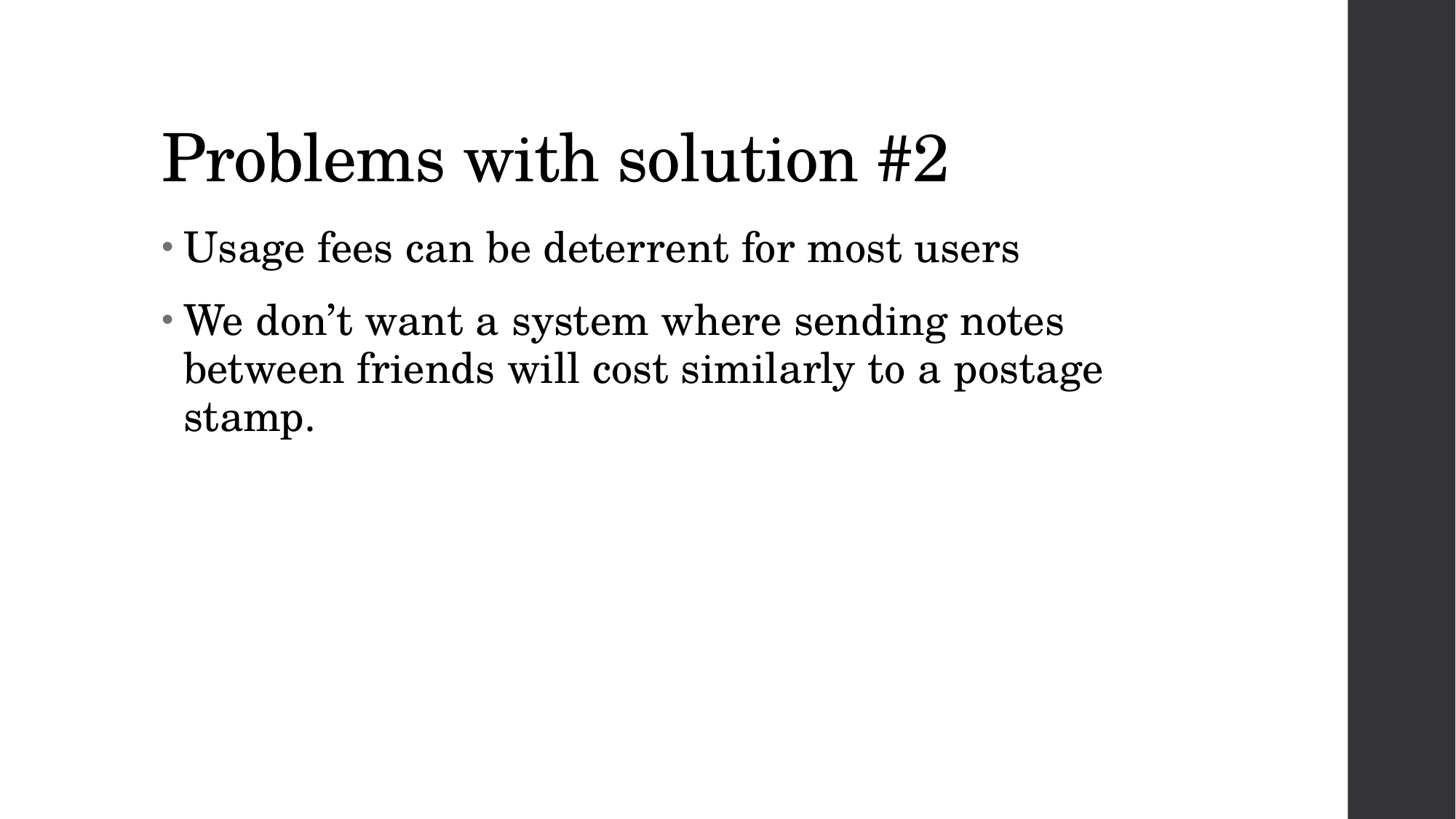

# Problems with solution #2
Usage fees can be deterrent for most users
We don’t want a system where sending notes between friends will cost similarly to a postage stamp.